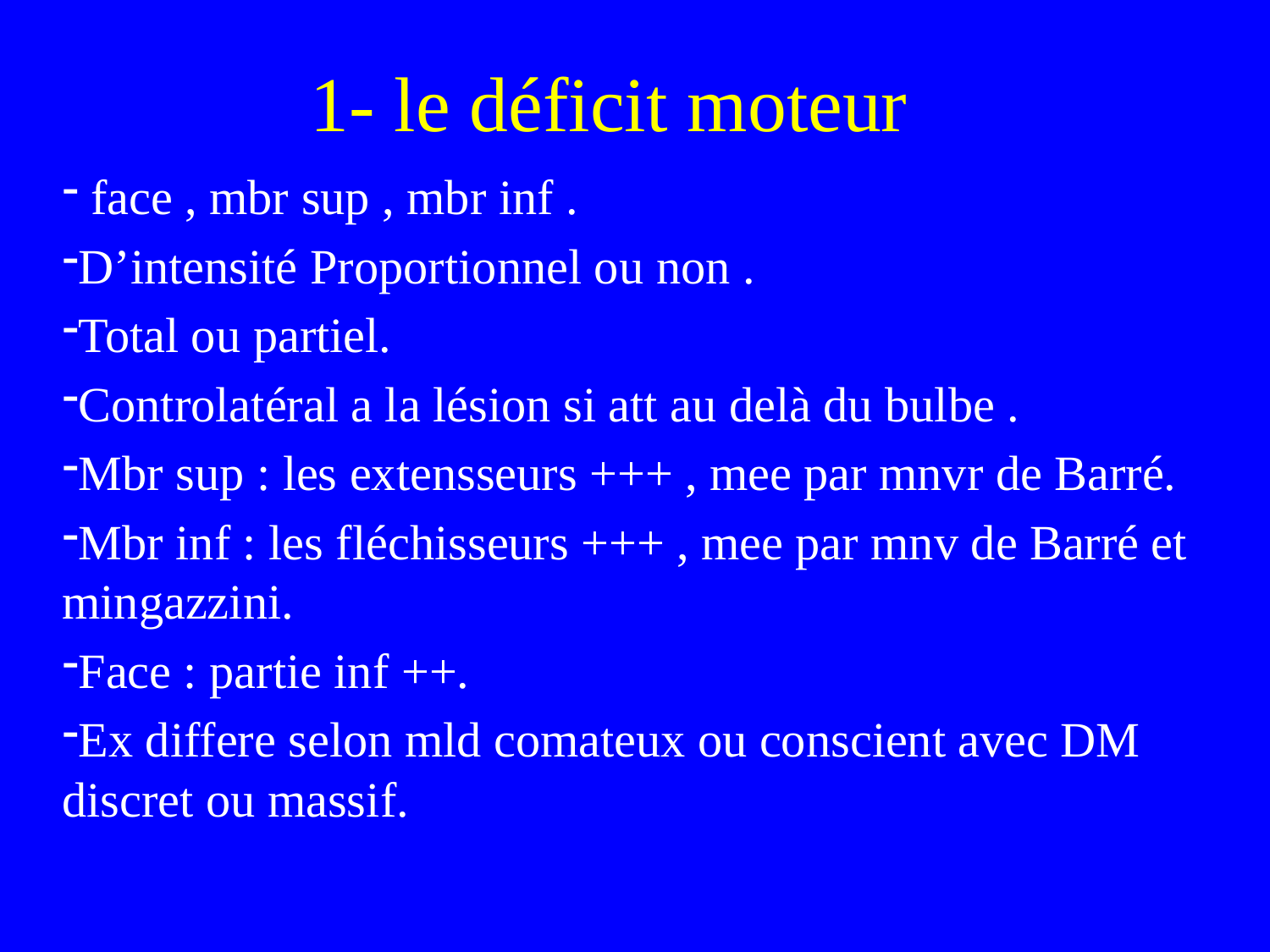

# 1- le déficit moteur
 face , mbr sup , mbr inf .
D’intensité Proportionnel ou non .
Total ou partiel.
Controlatéral a la lésion si att au delà du bulbe .
Mbr sup : les extensseurs +++ , mee par mnvr de Barré.
Mbr inf : les fléchisseurs +++ , mee par mnv de Barré et mingazzini.
Face : partie inf ++.
Ex differe selon mld comateux ou conscient avec DM discret ou massif.